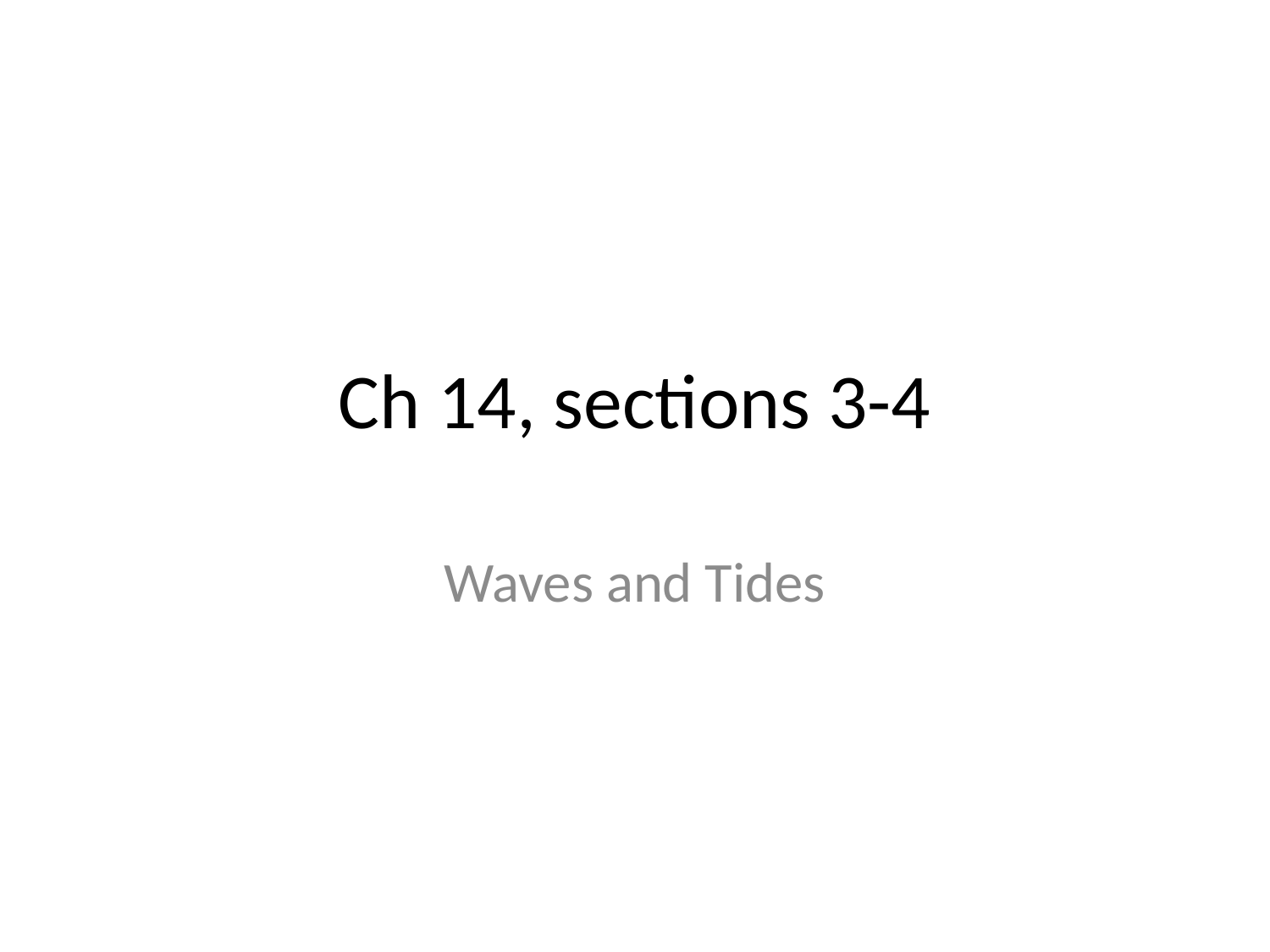

# Ch 14, sections 3-4
Waves and Tides